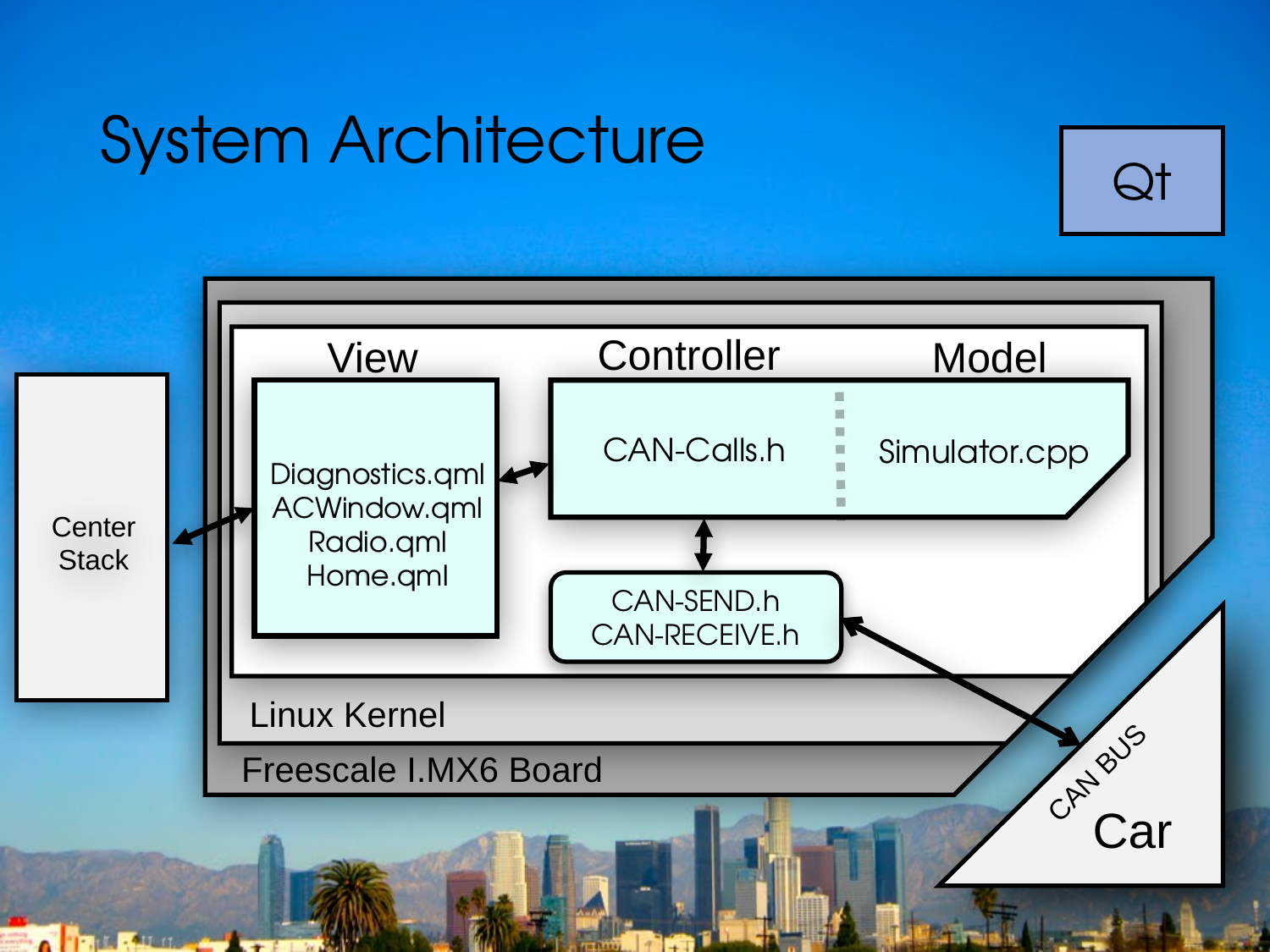

# System Architecture
Qt

Controller
View
Model

Simulator.cpp

Diagnostics.qml
ACWindow.qml
Radio.qml
Home.qml
CAN-Calls.h
Center Stack
CAN-SEND.h
CAN-RECEIVE.h

Linux Kernel
Freescale I.MX6 Board
CAN BUS
Car